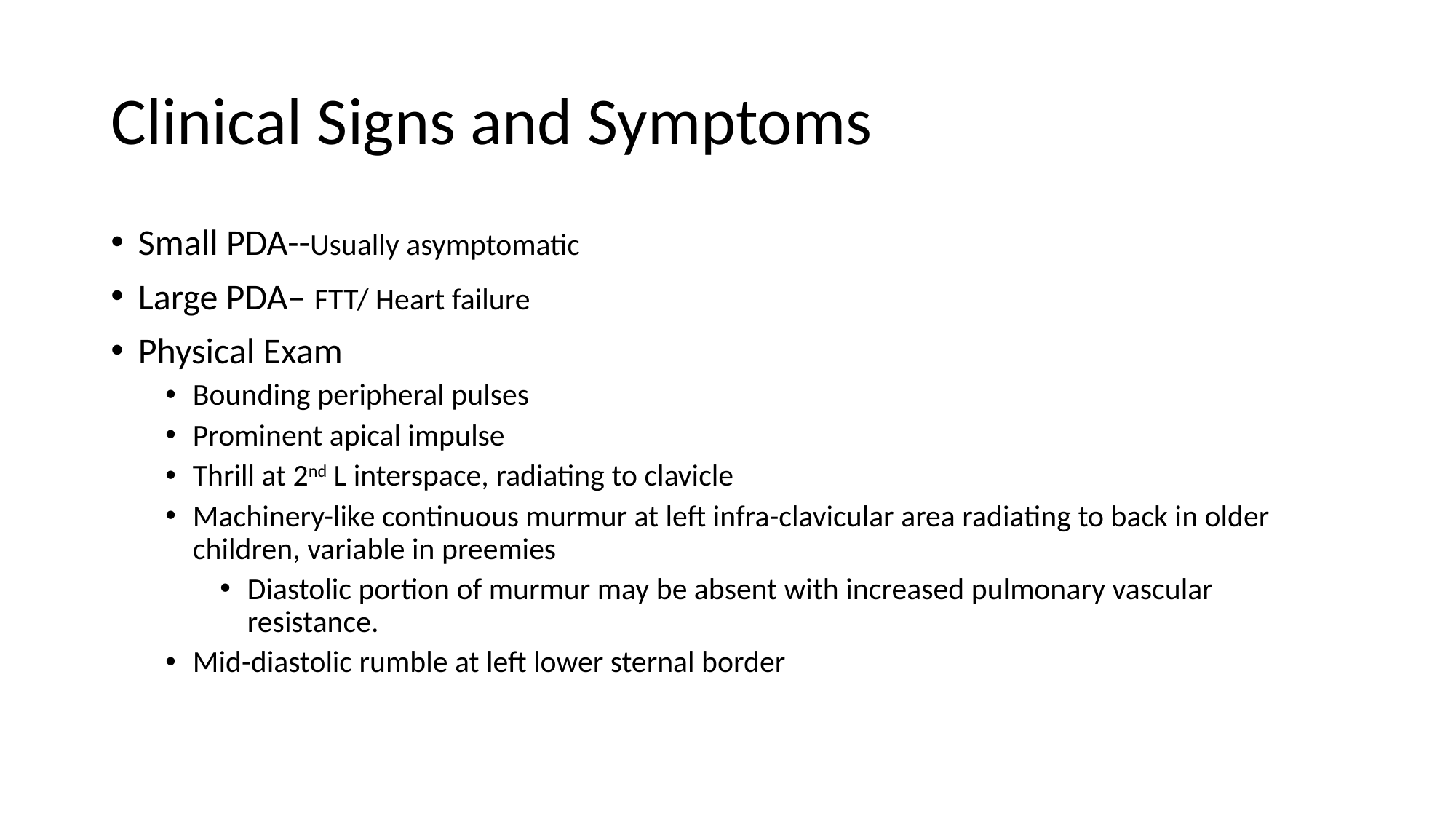

# Clinical Signs and Symptoms
Small PDA--Usually asymptomatic
Large PDA– FTT/ Heart failure
Physical Exam
Bounding peripheral pulses
Prominent apical impulse
Thrill at 2nd L interspace, radiating to clavicle
Machinery-like continuous murmur at left infra-clavicular area radiating to back in older children, variable in preemies
Diastolic portion of murmur may be absent with increased pulmonary vascular resistance.
Mid-diastolic rumble at left lower sternal border